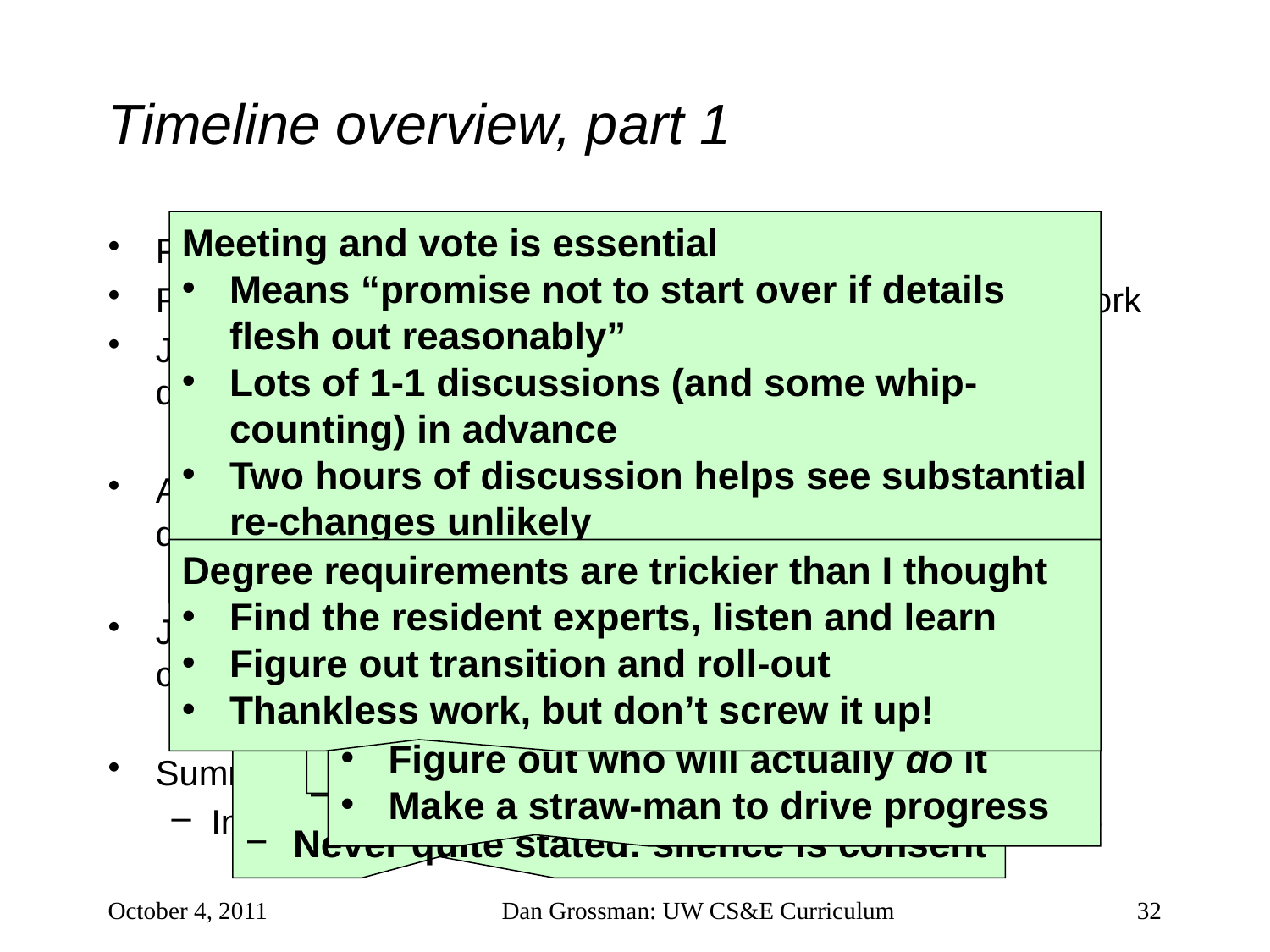

# Timeline overview, part 1
Meeting and vote is essential
Means “promise not to start over if details flesh out reasonably”
Lots of 1-1 discussions (and some whip-counting) in advance
Two hours of discussion helps see substantial re-changes unlikely
Treat concerns as summer marching orders

Pre-2008: A failed prior attempt
Fall 2008: Stuart Reges and I agree to co-chair, do groundwork
Jan-Mar 2009: Weekly open-committee meetings and department emails, focusing on broad structure and goals
End of February: Full faculty meeting
Apr-Jun 2009: Weekly open-committee meetings and department emails, focusing on specific courses
Eventually 2-page docs for each, drawing in experts
June 2009: Key faculty meeting, vote “in principle” modulo concerns, with details and degree requirements TBD
Also meeting with current students but won’t affect them
Summer 2009: I work out the details with key experts
Including transition plan for students caught in the middle

Honestly, a key reason we succeeded
Understood as the last chance
Understood it’s hard but important
Learned all about old curriculum
Lead from expertise
Held 10ish 1-1 meetings
Incredibly important diplomacy and understanding of key perspectives in advance
Transparency and communication!
Anyone welcome on committee or to drop in on meetings
Email to full faculty agenda and notes afterward
Respond to every email
Web site with full archives
Never quite stated: silence is consent
Faculty meeting #1
Nothing set in stone, no vote
Where things headed
Let people hear that broad faculty has many different goals, not conflicting but can’t all be met
Degree requirements are trickier than I thought
Find the resident experts, listen and learn
Figure out transition and roll-out
Thankless work, but don’t screw it up!

2-3 page description per course
Need smaller working groups (2-5)
Figure out who will actually do it
Make a straw-man to drive progress
October 4, 2011
Dan Grossman: UW CS&E Curriculum
32